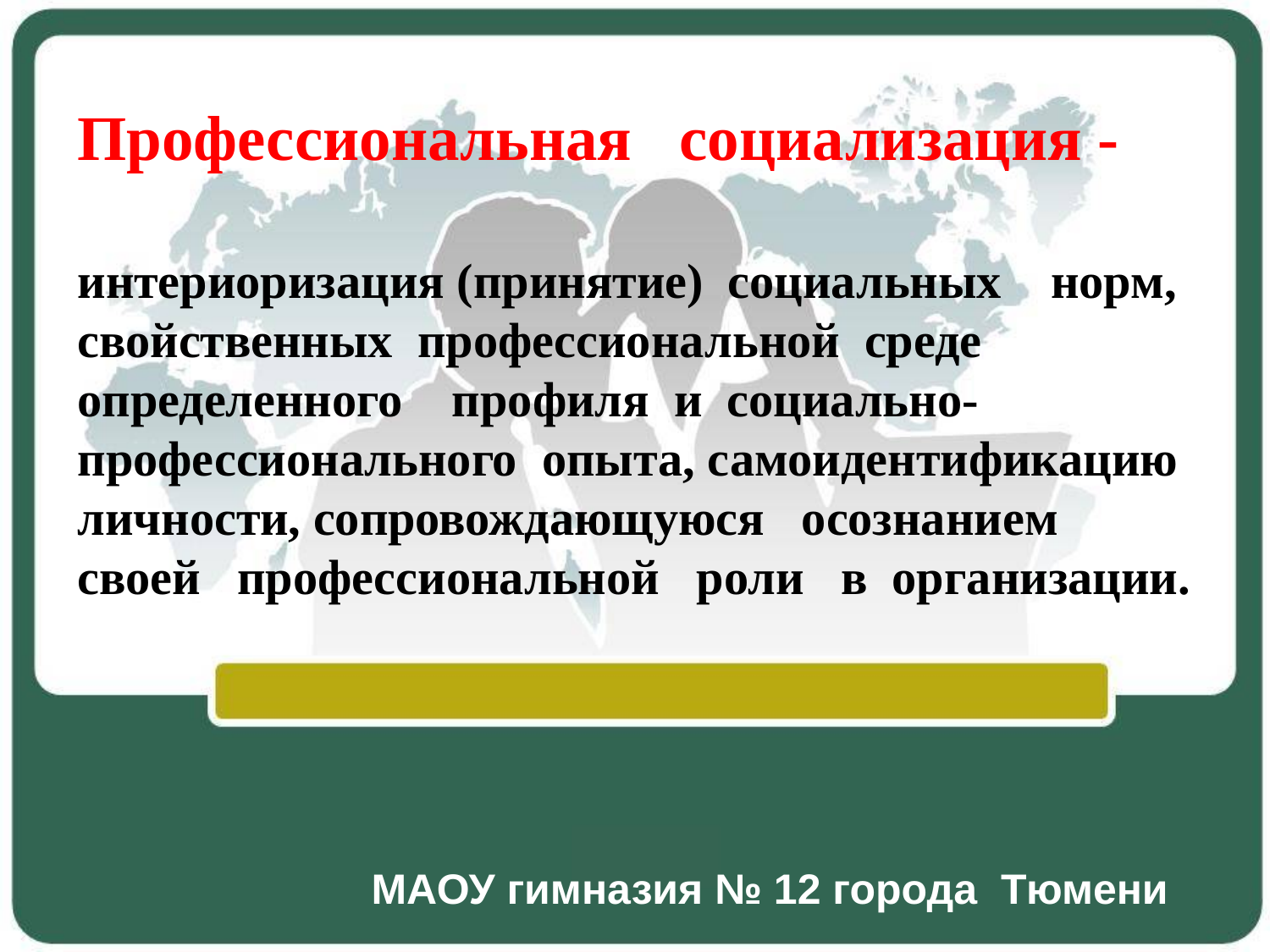

#
Профессиональная   социализация -

интериоризация (принятие)  социальных    норм, свойственных  профессиональной  среде  определенного    профиля  и  социально- профессионального  опыта, самоидентификацию  личности, сопровождающуюся   осознанием   своей   профессиональной   роли   в  организации.

МАОУ гимназия № 12 города  Тюмени